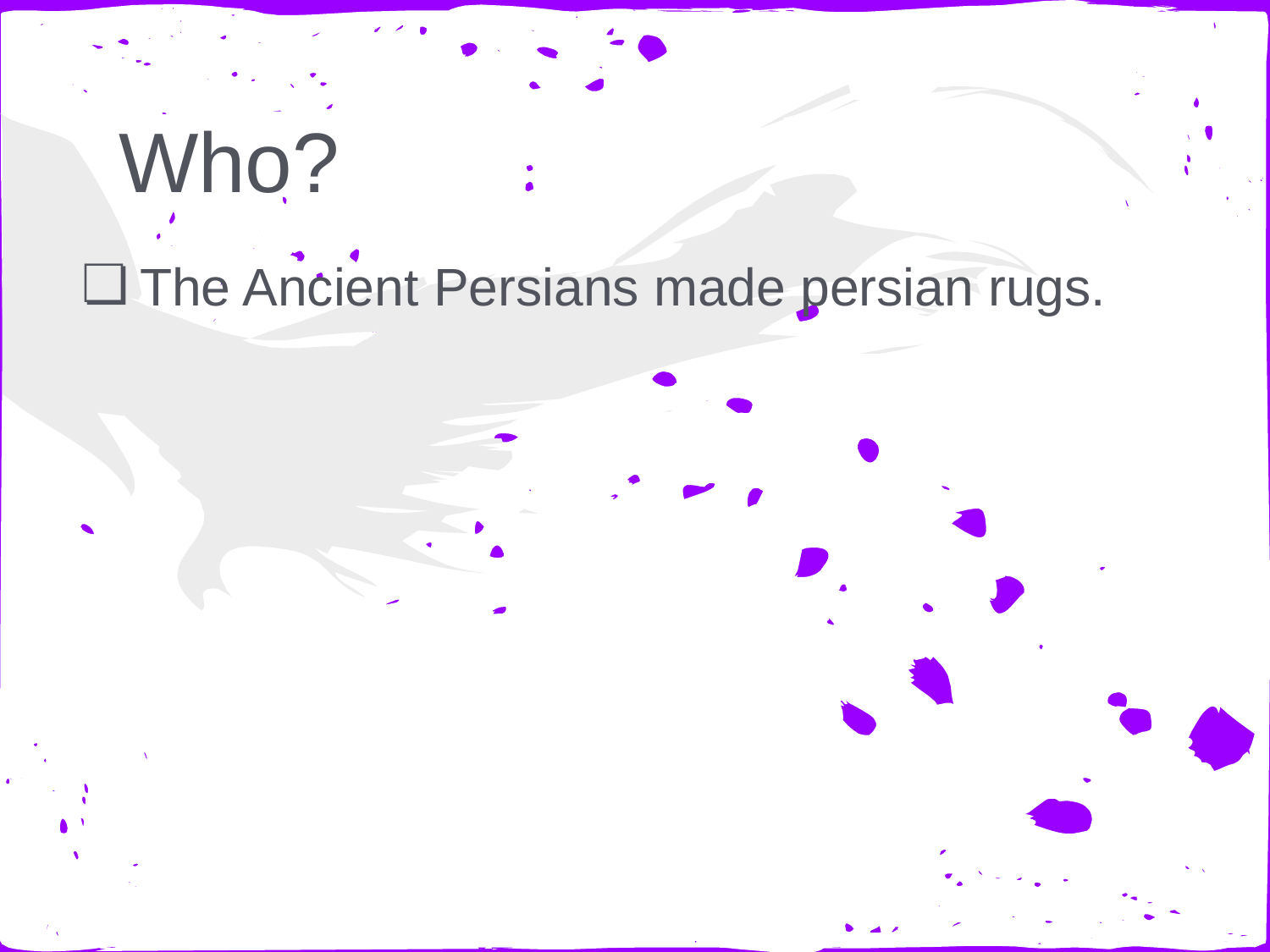

# Who?
The Ancient Persians made persian rugs.